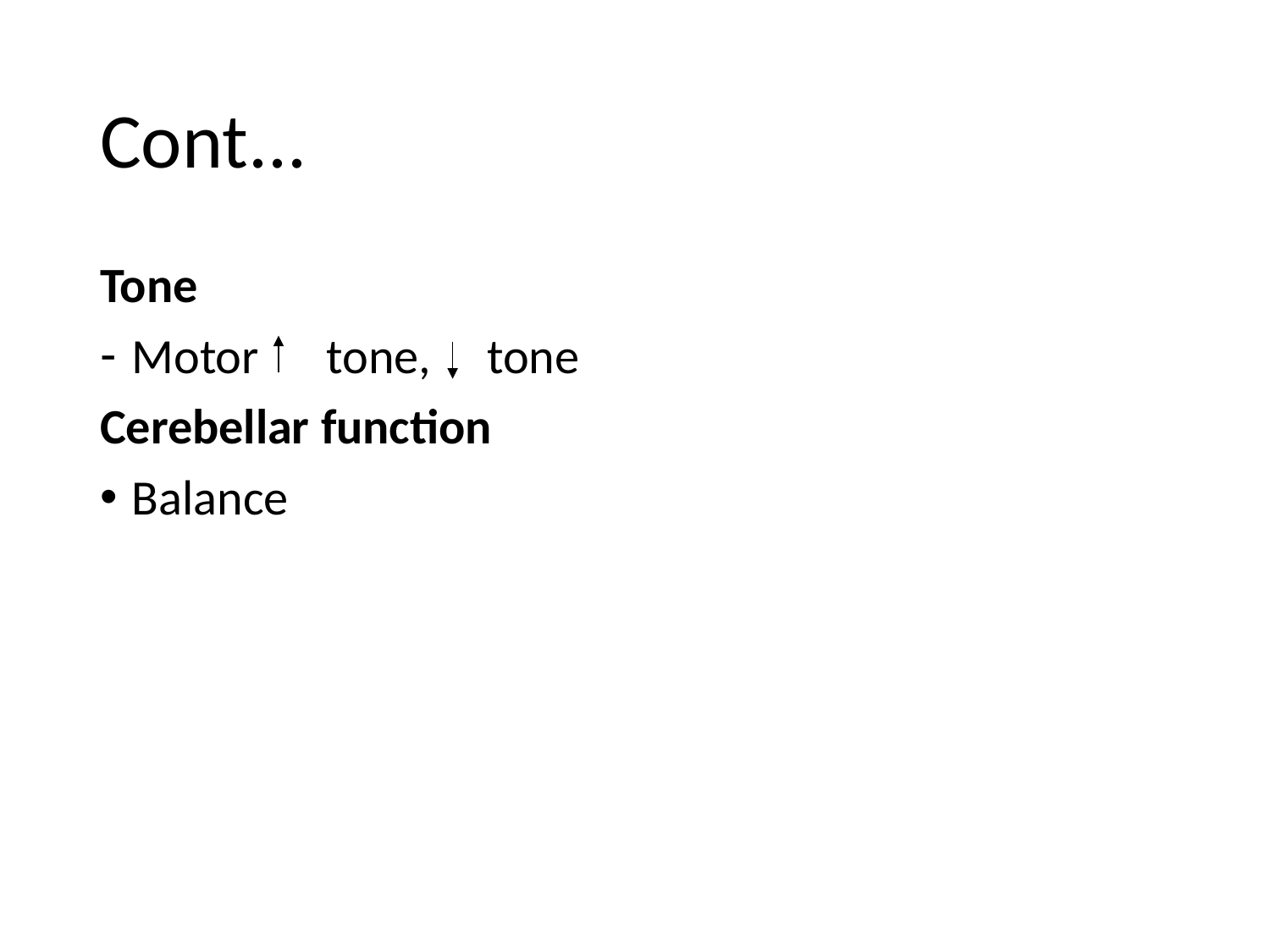

# Cont...
Tone
Motor      tone,     tone
Cerebellar function
Balance